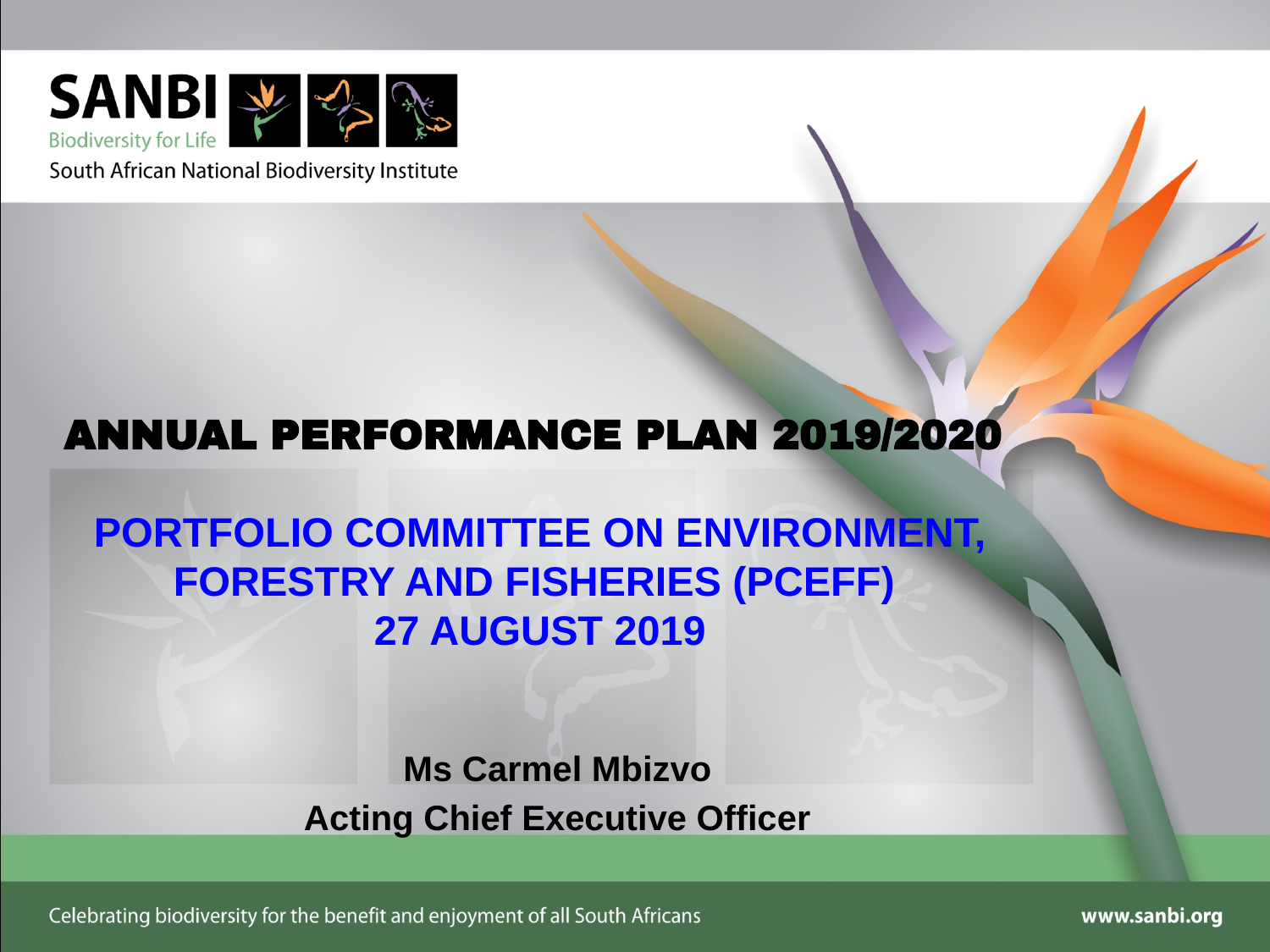

# ANNUAL PERFORMANCE PLAN 2019/2020 PORTFOLIO COMMITTEE ON ENVIRONMENT, FORESTRY AND FISHERIES (PCEFF) 27 AUGUST 2019
Ms Carmel Mbizvo
Acting Chief Executive Officer